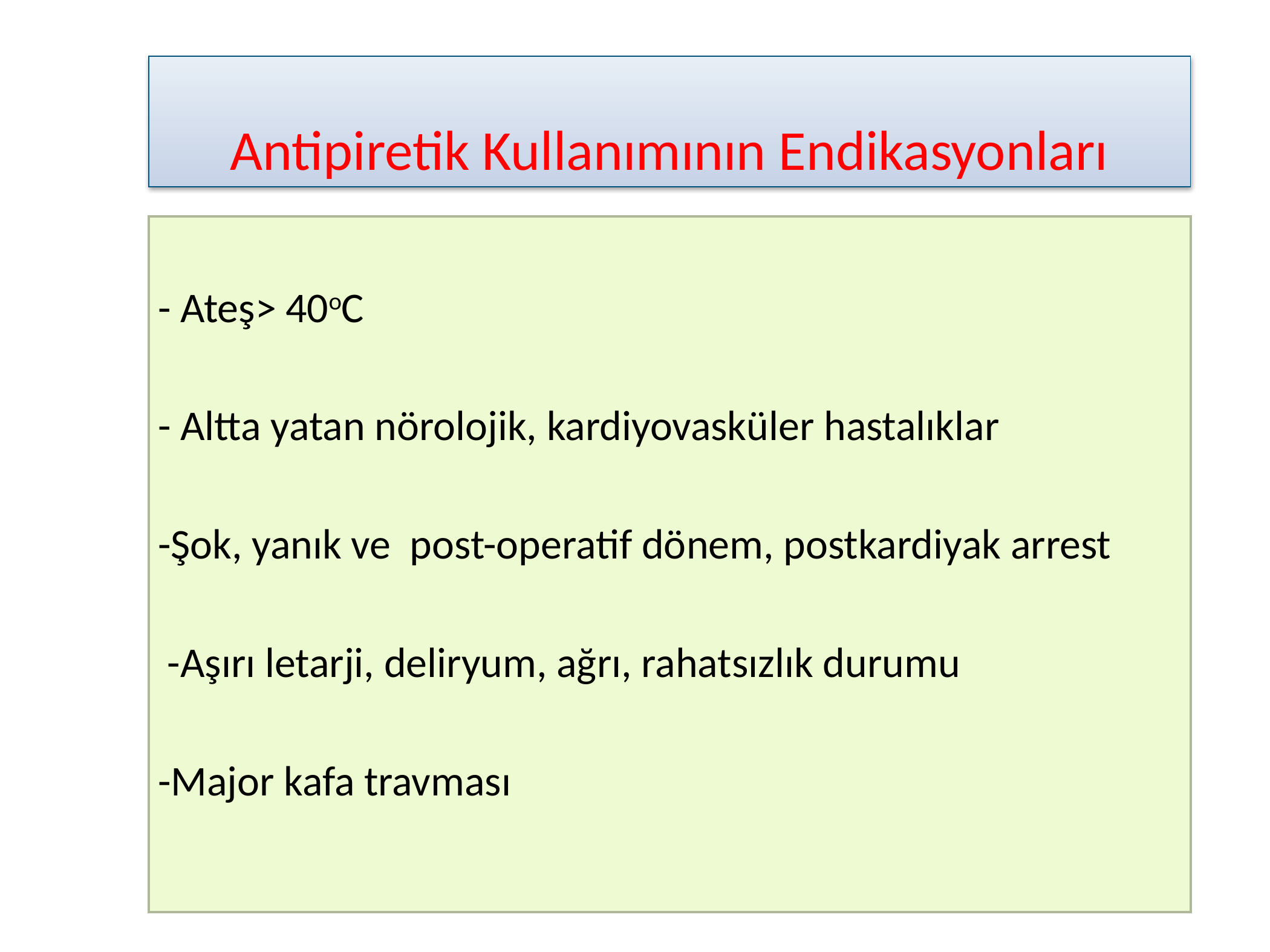

# Antipiretik Kullanımının Endikasyonları

- Ateş> 40oC

- Altta yatan nörolojik, kardiyovasküler hastalıklar

-Şok, yanık ve  post-operatif dönem, postkardiyak arrest

 -Aşırı letarji, deliryum, ağrı, rahatsızlık durumu

-Major kafa travması